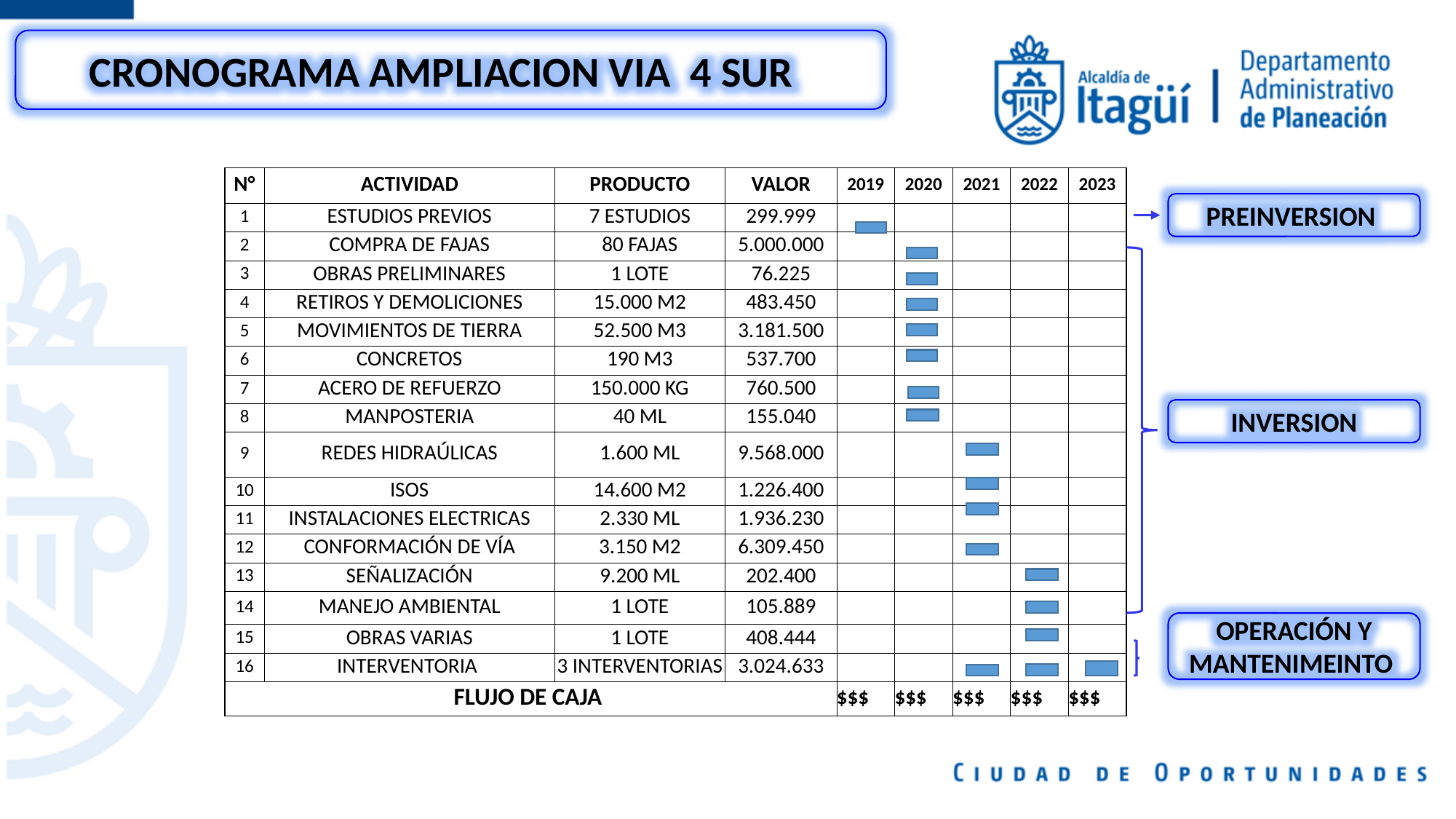

CRONOGRAMA AMPLIACION VIA  4 SUR
| N° | ACTIVIDAD | PRODUCTO | VALOR | 2019 | 2020 | 2021 | 2022 | 2023 |
| --- | --- | --- | --- | --- | --- | --- | --- | --- |
| 1 | ESTUDIOS PREVIOS | 7 ESTUDIOS | 299.999 |  |  |  |  |  |
| 2 | COMPRA DE FAJAS | 80 FAJAS | 5.000.000 |  |  |  |  |  |
| 3 | OBRAS PRELIMINARES | 1 LOTE | 76.225 |  |  |  |  |  |
| 4 | RETIROS Y DEMOLICIONES | 15.000 M2 | 483.450 |  |  |  |  |  |
| 5 | MOVIMIENTOS DE TIERRA | 52.500 M3 | 3.181.500 |  |  |  |  |  |
| 6 | CONCRETOS | 190 M3 | 537.700 |  |  |  |  |  |
| 7 | ACERO DE REFUERZO | 150.000 KG | 760.500 |  |  |  |  |  |
| 8 | MANPOSTERIA | 40 ML | 155.040 |  |  |  |  |  |
| 9 | REDES HIDRAÚLICAS | 1.600 ML | 9.568.000 |  |  |  |  |  |
| 10 | ISOS | 14.600 M2 | 1.226.400 |  |  |  |  |  |
| 11 | INSTALACIONES ELECTRICAS | 2.330 ML | 1.936.230 |  |  |  |  |  |
| 12 | CONFORMACIÓN DE VÍA | 3.150 M2 | 6.309.450 |  |  |  |  |  |
| 13 | SEÑALIZACIÓN | 9.200 ML | 202.400 |  |  |  |  |  |
| 14 | MANEJO AMBIENTAL | 1 LOTE | 105.889 |  |  |  |  |  |
| 15 | OBRAS VARIAS | 1 LOTE | 408.444 |  |  |  |  |  |
| 16 | INTERVENTORIA | 3 INTERVENTORIAS | 3.024.633 |  |  |  |  |  |
| FLUJO DE CAJA |  |  |  | $$$ | $$$ | $$$ | $$$ | $$$ |
PREINVERSION

INVERSION

OPERACIÓN Y MANTENIMEINTO